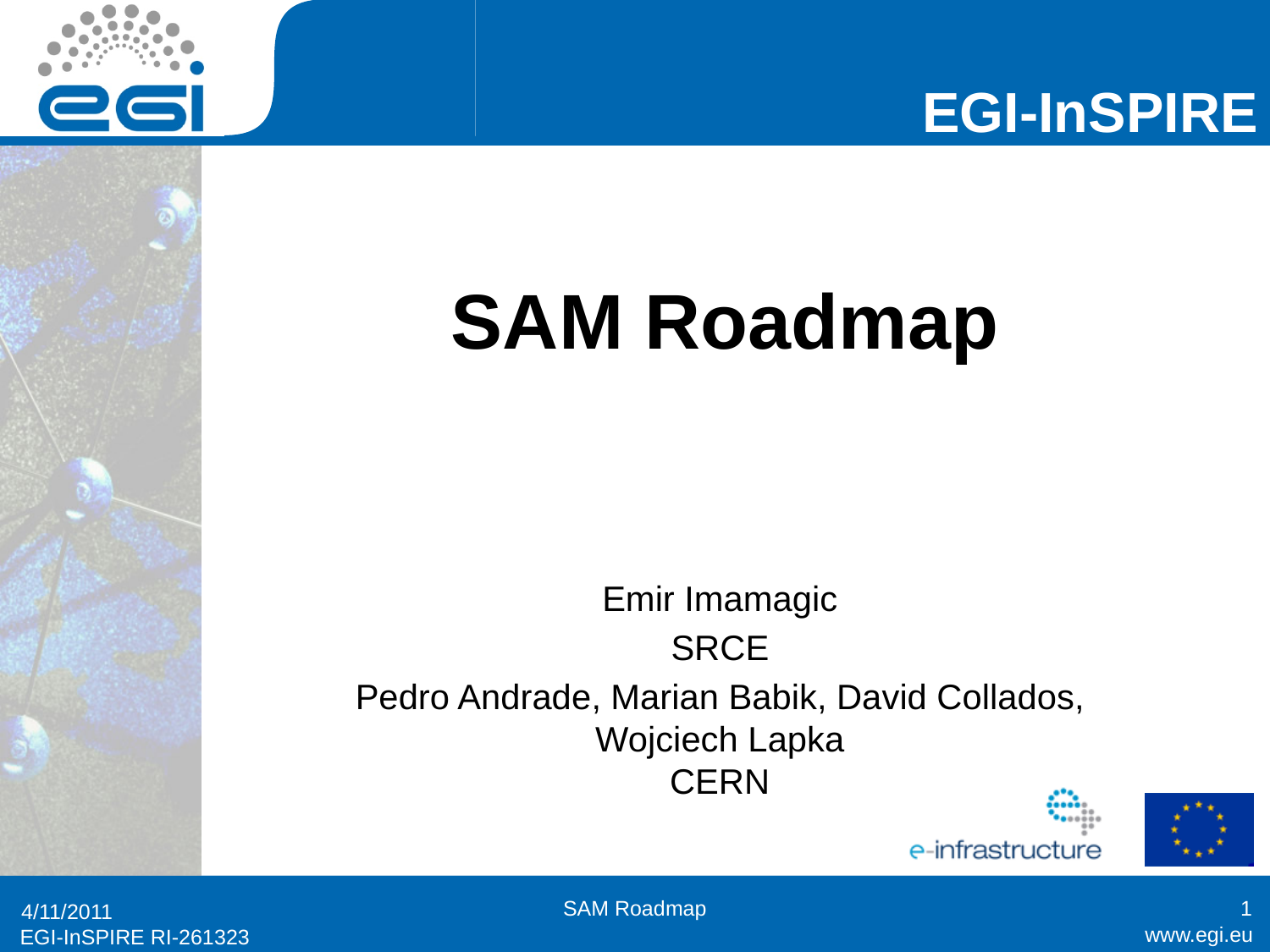

# SAM Roadmap
Emir Imamagic
SRCE
Pedro Andrade, Marian Babik, David Collados, Wojciech Lapka
CERN
SAM Roadmap
1
4/11/2011